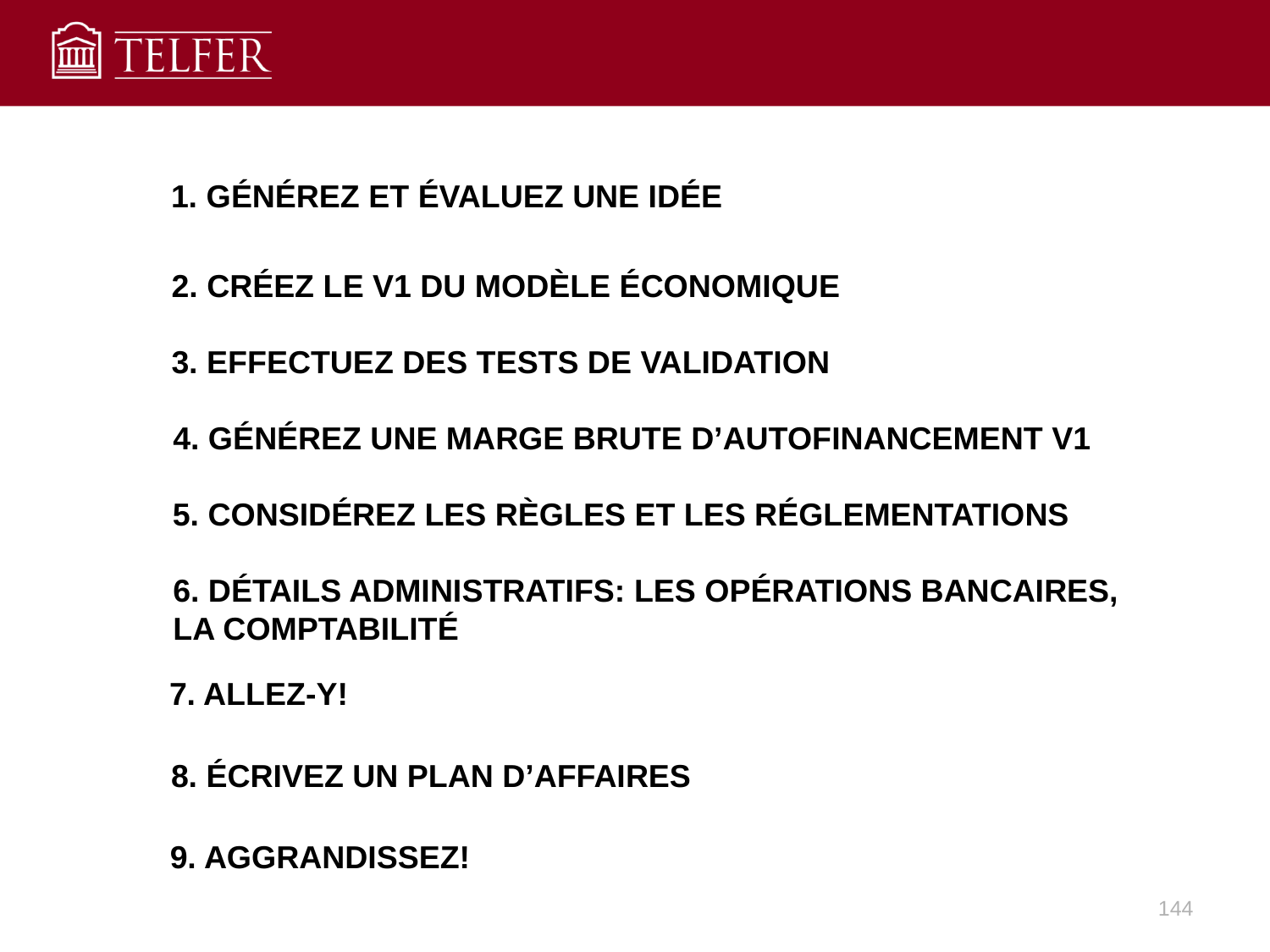

1. GÉNÉREZ ET ÉVALUEZ UNE IDÉE
2. CRÉEZ LE V1 DU MODÈLE ÉCONOMIQUE
3. EFFECTUEZ DES TESTS DE VALIDATION
4. GÉNÉREZ UNE MARGE BRUTE D’AUTOFINANCEMENT V1
5. CONSIDÉREZ LES RÈGLES ET LES RÉGLEMENTATIONS
6. DÉTAILS ADMINISTRATIFS: LES OPÉRATIONS BANCAIRES,
LA COMPTABILITÉ
7. ALLEZ-Y!
8. ÉCRIVEZ UN PLAN D’AFFAIRES
9. AGGRANDISSEZ!
144